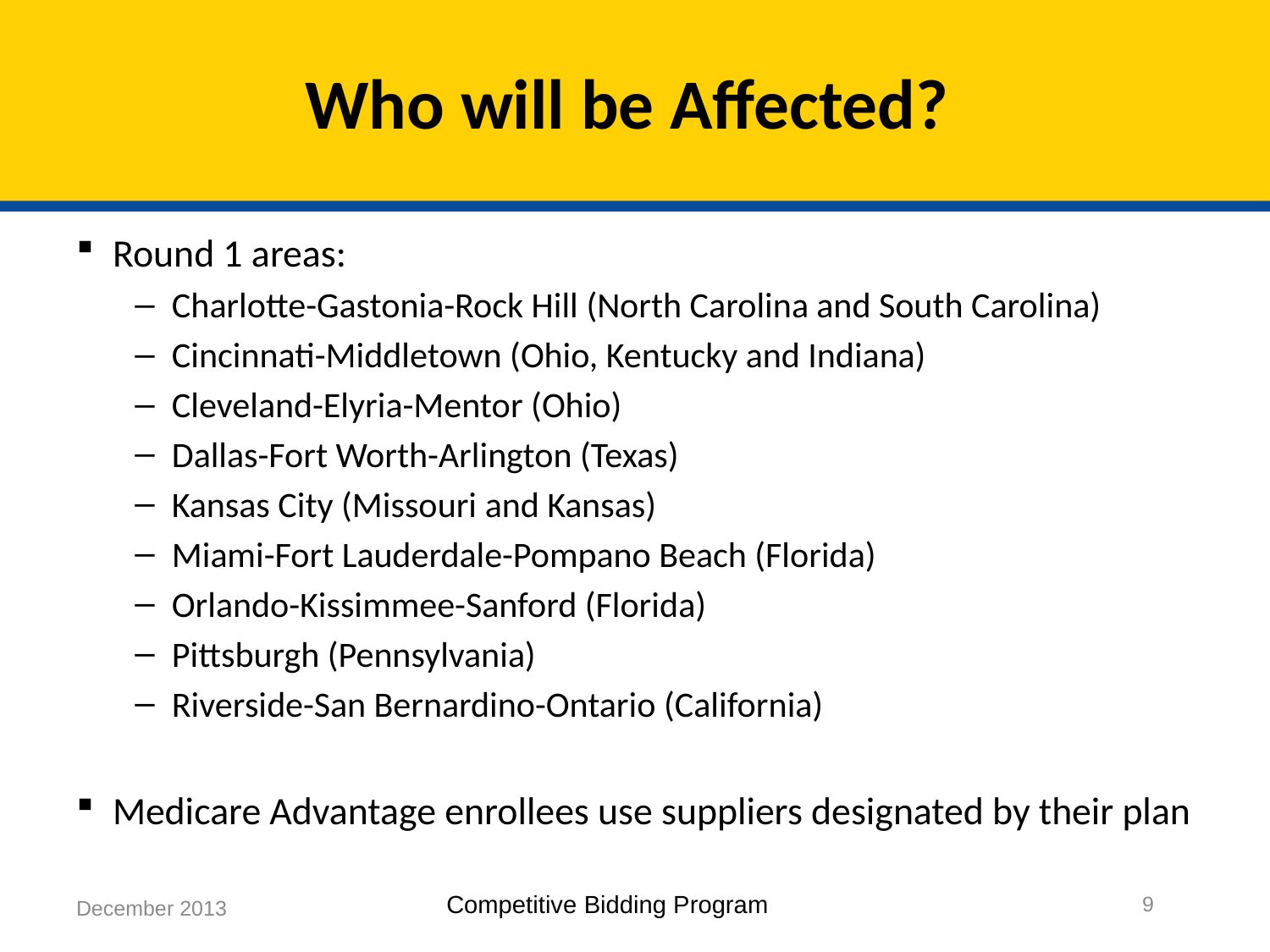

# Who will be Affected?
Round 1 areas:
Charlotte-Gastonia-Rock Hill (North Carolina and South Carolina)
Cincinnati-Middletown (Ohio, Kentucky and Indiana)
Cleveland-Elyria-Mentor (Ohio)
Dallas-Fort Worth-Arlington (Texas)
Kansas City (Missouri and Kansas)
Miami-Fort Lauderdale-Pompano Beach (Florida)
Orlando-Kissimmee-Sanford (Florida)
Pittsburgh (Pennsylvania)
Riverside-San Bernardino-Ontario (California)

Medicare Advantage enrollees use suppliers designated by their plan

9
December 2013
Competitive Bidding Program